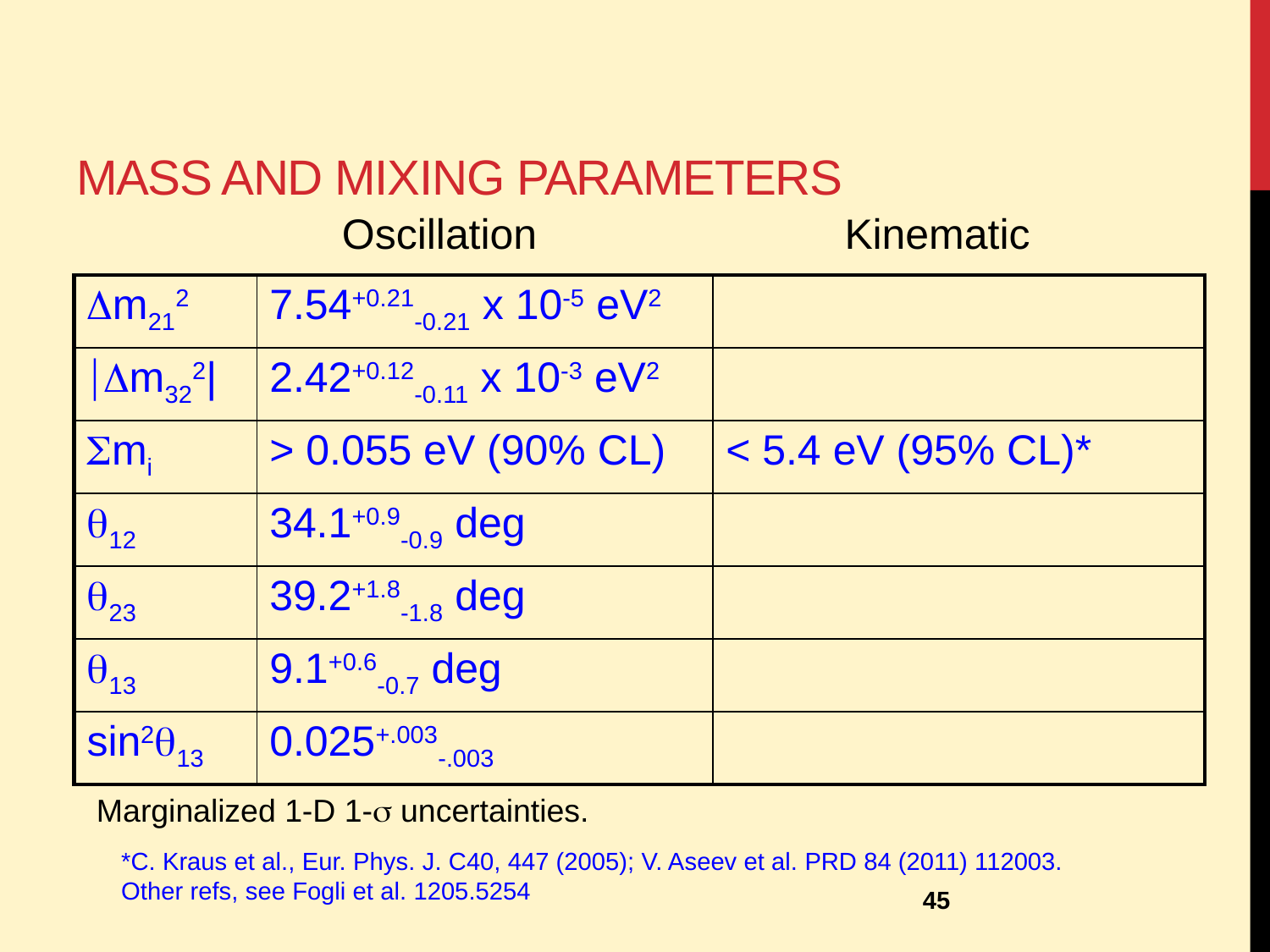

# Mass and mixing parameters
Oscillation
Kinematic
| Δm212 | 7.54+0.21-0.21 x 10-5 eV2 |  |
| --- | --- | --- |
| |Δm322| | 2.42+0.12-0.11 x 10-3 eV2 |  |
| Σmi | > 0.055 eV (90% CL) | < 5.4 eV (95% CL)\* |
| θ12 | 34.1+0.9-0.9 deg |  |
| θ23 | 39.2+1.8-1.8 deg |  |
| θ13 | 9.1+0.6-0.7 deg |  |
| sin2θ13 | 0.025+.003-.003 |  |
Marginalized 1-D 1-σ uncertainties.
*C. Kraus et al., Eur. Phys. J. C40, 447 (2005); V. Aseev et al. PRD 84 (2011) 112003.
Other refs, see Fogli et al. 1205.5254
45